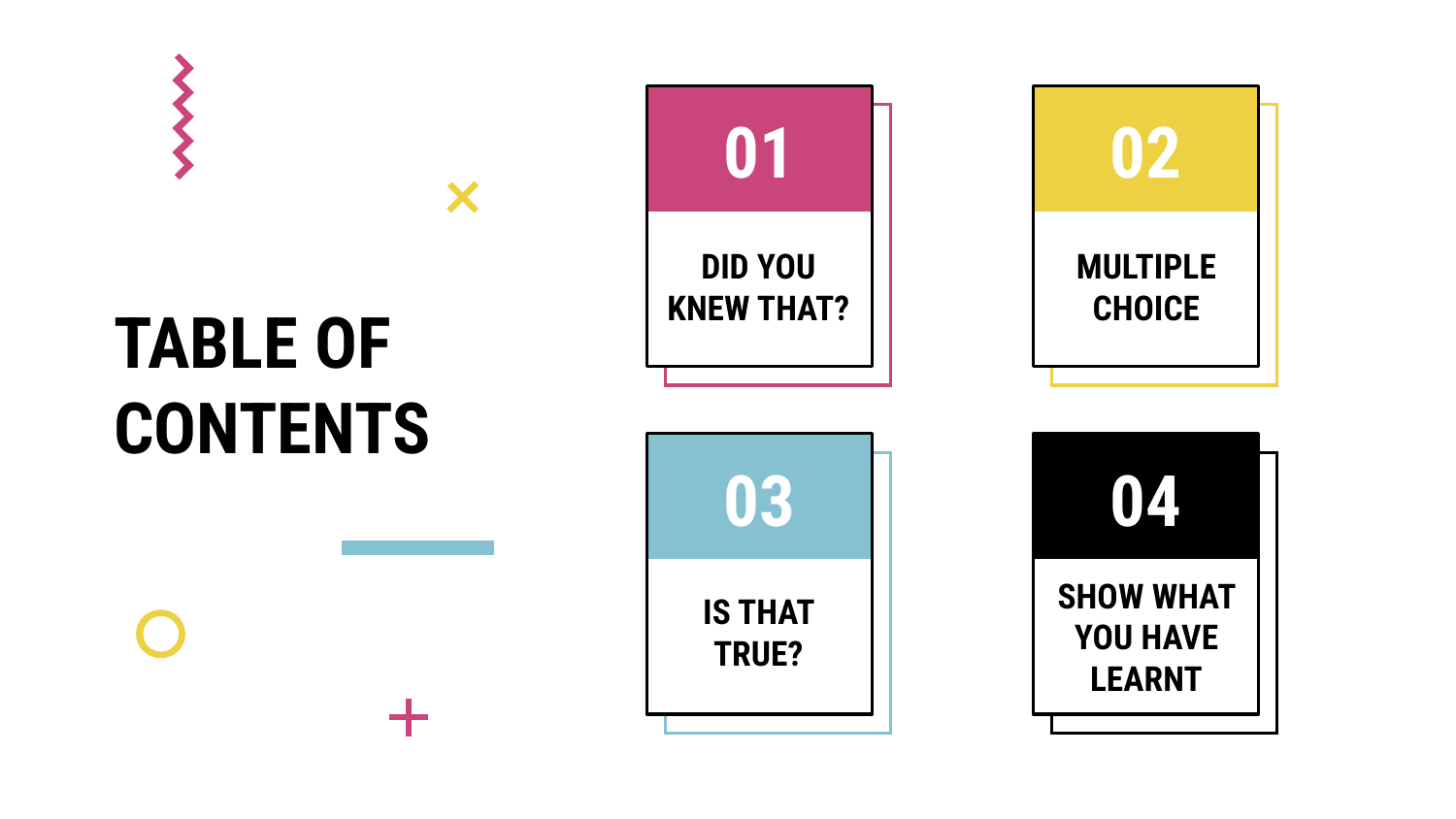

01
02

DID YOU KNEW THAT?
MULTIPLE CHOICE
# TABLE OF CONTENTS
03
04
SHOW WHAT YOU HAVE LEARNT
IS THAT TRUE?